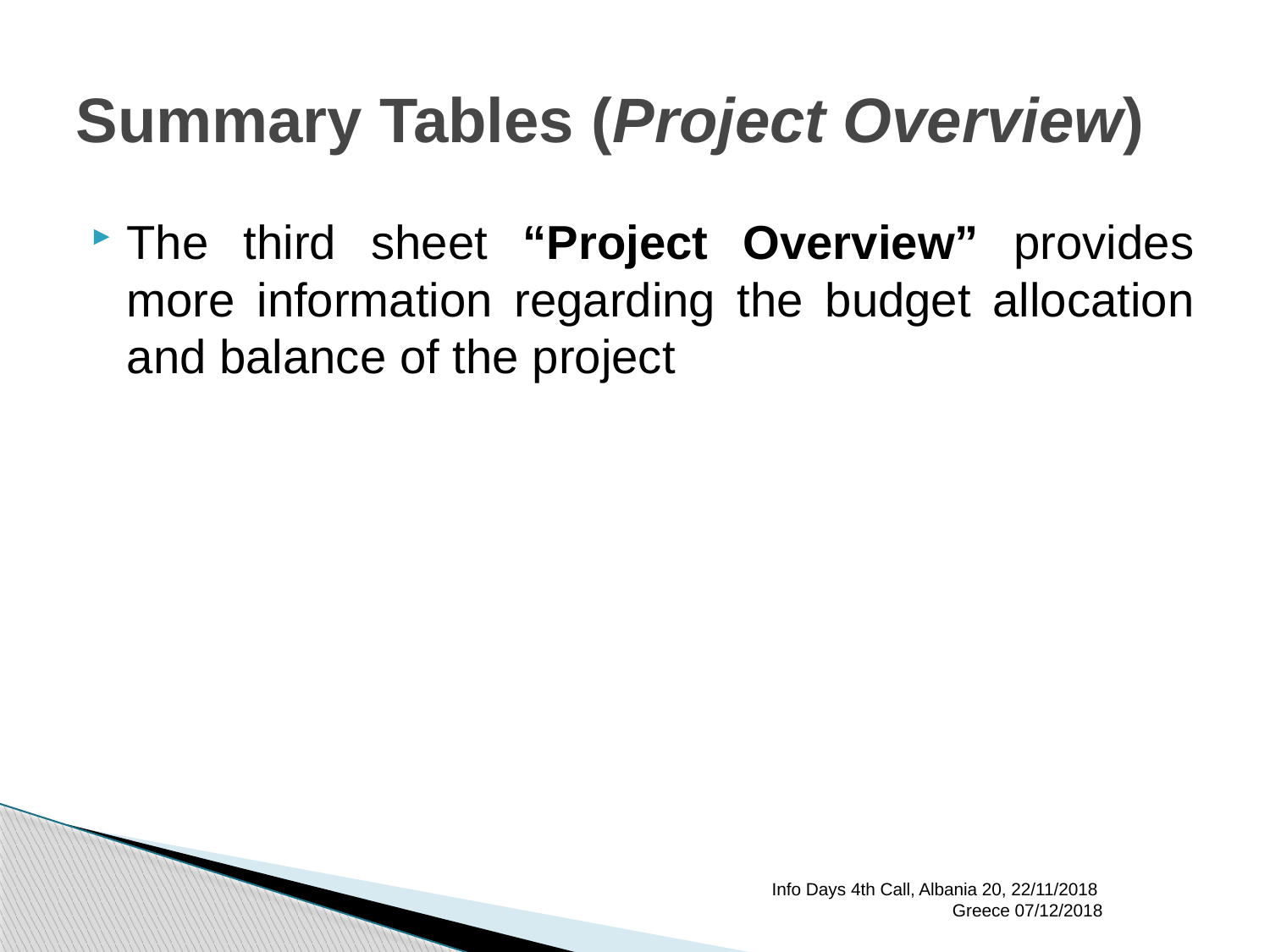

# Summary Tables (Project Overview)
The third sheet “Project Overview” provides more information regarding the budget allocation and balance of the project
Info Days 4th Call, Albania 20, 22/11/2018  Greece 07/12/2018